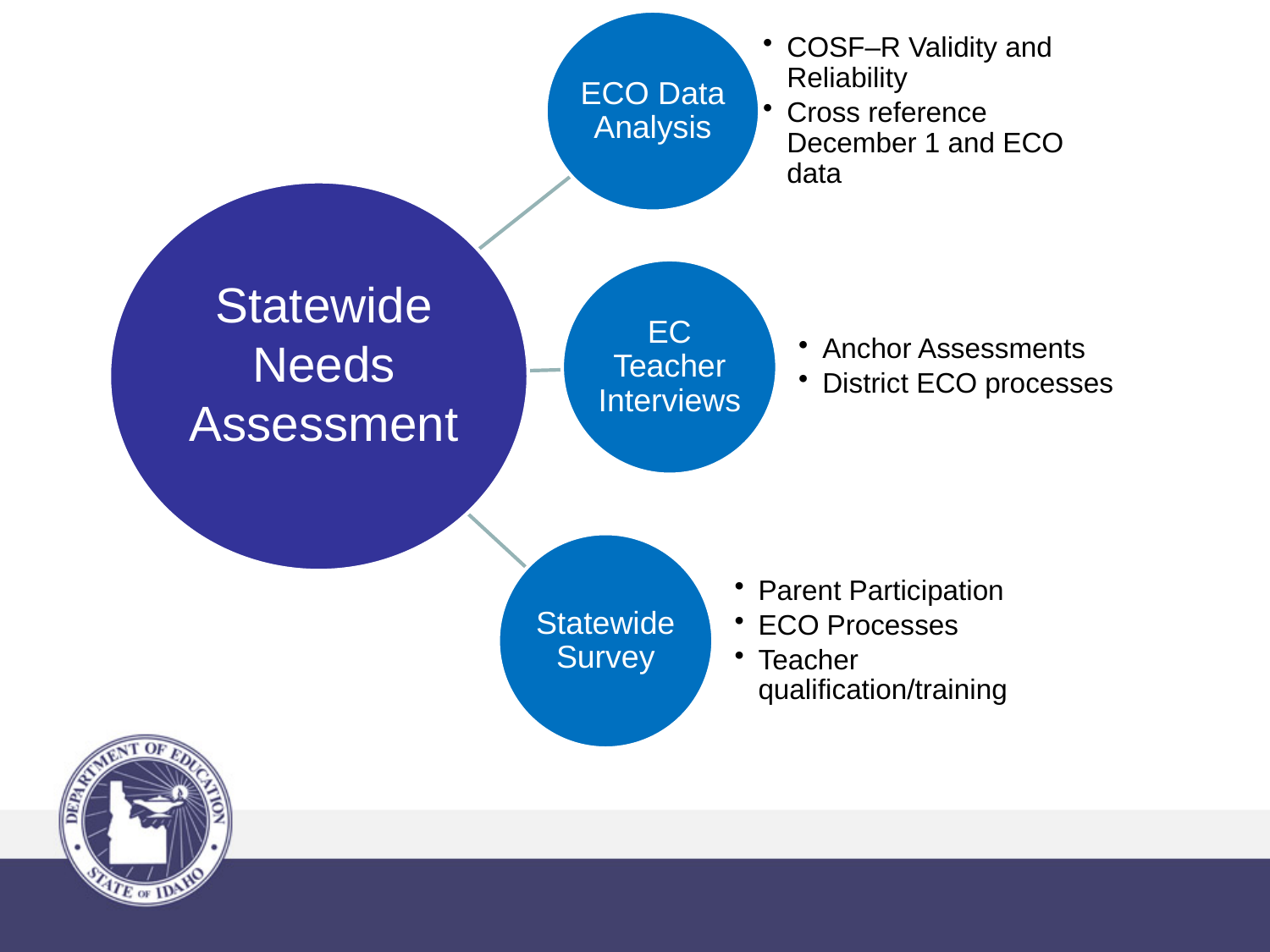

ECO Data Analysis
COSF–R Validity and Reliability
Cross reference December 1 and ECO data
EC Teacher Interviews
Anchor Assessments
District ECO processes
Statewide Survey
Parent Participation
ECO Processes
Teacher qualification/training
Statewide Needs Assessment